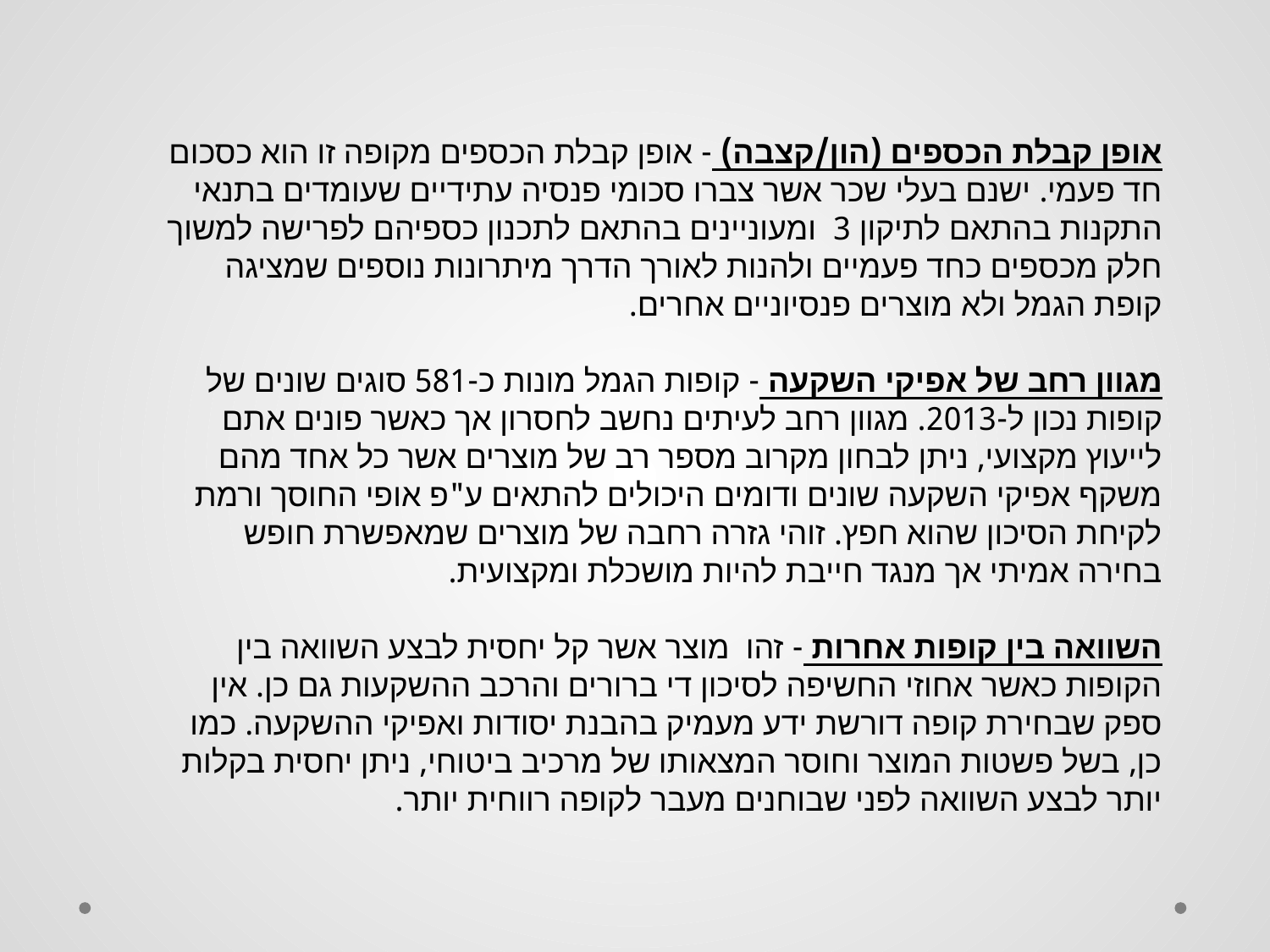

אופן קבלת הכספים (הון/קצבה) - אופן קבלת הכספים מקופה זו הוא כסכום חד פעמי. ישנם בעלי שכר אשר צברו סכומי פנסיה עתידיים שעומדים בתנאי התקנות בהתאם לתיקון 3  ומעוניינים בהתאם לתכנון כספיהם לפרישה למשוך חלק מכספים כחד פעמיים ולהנות לאורך הדרך מיתרונות נוספים שמציגה קופת הגמל ולא מוצרים פנסיוניים אחרים.

מגוון רחב של אפיקי השקעה - קופות הגמל מונות כ-581 סוגים שונים של קופות נכון ל-2013. מגוון רחב לעיתים נחשב לחסרון אך כאשר פונים אתם לייעוץ מקצועי, ניתן לבחון מקרוב מספר רב של מוצרים אשר כל אחד מהם משקף אפיקי השקעה שונים ודומים היכולים להתאים ע"פ אופי החוסך ורמת לקיחת הסיכון שהוא חפץ. זוהי גזרה רחבה של מוצרים שמאפשרת חופש בחירה אמיתי אך מנגד חייבת להיות מושכלת ומקצועית.

השוואה בין קופות אחרות - זהו  מוצר אשר קל יחסית לבצע השוואה בין הקופות כאשר אחוזי החשיפה לסיכון די ברורים והרכב ההשקעות גם כן. אין ספק שבחירת קופה דורשת ידע מעמיק בהבנת יסודות ואפיקי ההשקעה. כמו כן, בשל פשטות המוצר וחוסר המצאותו של מרכיב ביטוחי, ניתן יחסית בקלות יותר לבצע השוואה לפני שבוחנים מעבר לקופה רווחית יותר.